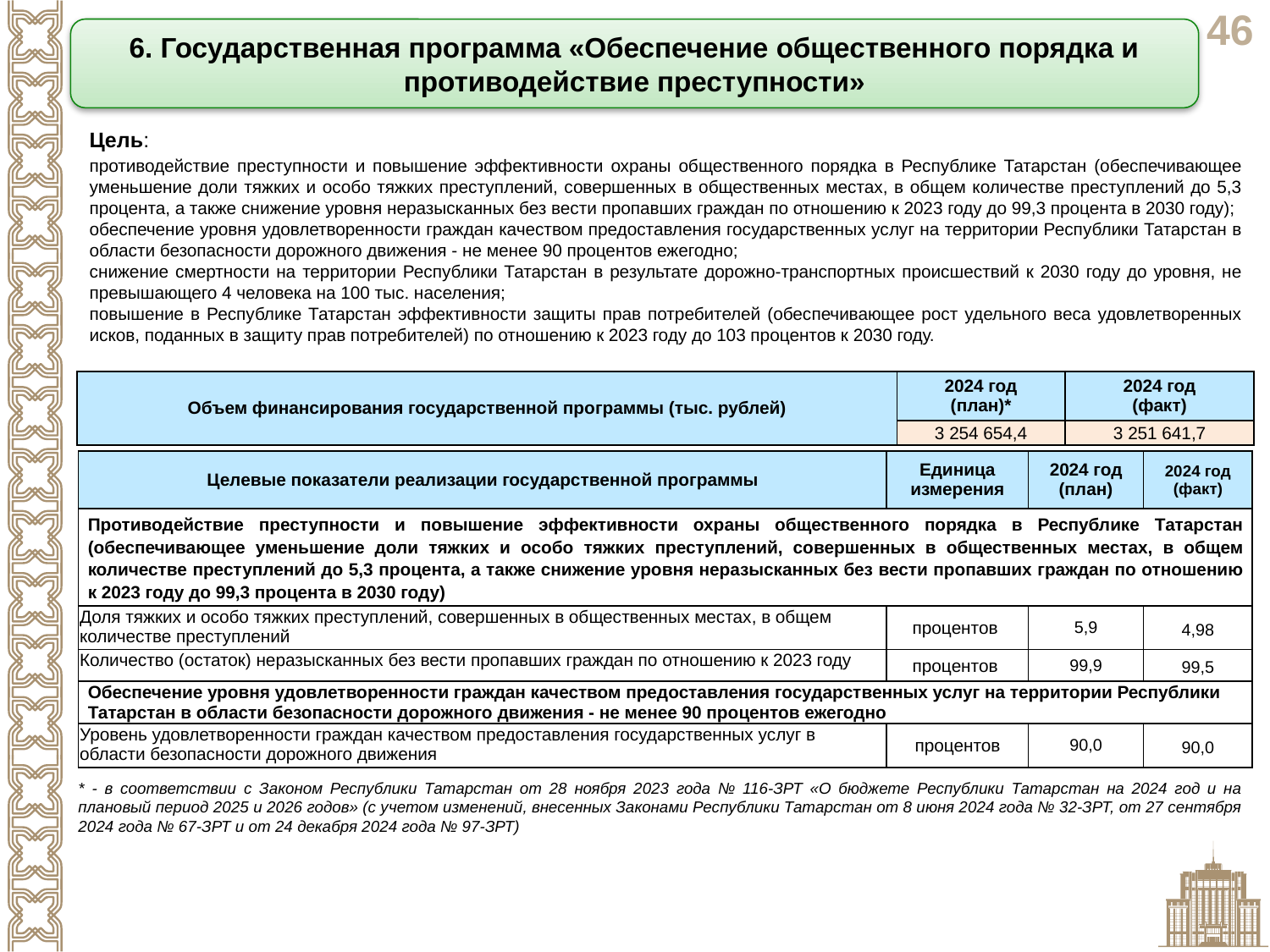

6. Государственная программа «Обеспечение общественного порядка и противодействие преступности»
Цель:
противодействие преступности и повышение эффективности охраны общественного порядка в Республике Татарстан (обеспечивающее уменьшение доли тяжких и особо тяжких преступлений, совершенных в общественных местах, в общем количестве преступлений до 5,3 процента, а также снижение уровня неразысканных без вести пропавших граждан по отношению к 2023 году до 99,3 процента в 2030 году);
обеспечение уровня удовлетворенности граждан качеством предоставления государственных услуг на территории Республики Татарстан в области безопасности дорожного движения - не менее 90 процентов ежегодно;
снижение смертности на территории Республики Татарстан в результате дорожно-транспортных происшествий к 2030 году до уровня, не превышающего 4 человека на 100 тыс. населения;
повышение в Республике Татарстан эффективности защиты прав потребителей (обеспечивающее рост удельного веса удовлетворенных исков, поданных в защиту прав потребителей) по отношению к 2023 году до 103 процентов к 2030 году.
| Объем финансирования государственной программы (тыс. рублей) | 2024 год (план)\* | 2024 год (факт) |
| --- | --- | --- |
|  | 3 254 654,4 | 3 251 641,7 |
| Целевые показатели реализации государственной программы | Единица измерения | 2024 год (план) | 2024 год (факт) |
| --- | --- | --- | --- |
| Противодействие преступности и повышение эффективности охраны общественного порядка в Республике Татарстан (обеспечивающее уменьшение доли тяжких и особо тяжких преступлений, совершенных в общественных местах, в общем количестве преступлений до 5,3 процента, а также снижение уровня неразысканных без вести пропавших граждан по отношению к 2023 году до 99,3 процента в 2030 году) |  |  |  |
| Доля тяжких и особо тяжких преступлений, совершенных в общественных местах, в общем количестве преступлений | процентов | 5,9 | 4,98 |
| Количество (остаток) неразысканных без вести пропавших граждан по отношению к 2023 году | процентов | 99,9 | 99,5 |
| Обеспечение уровня удовлетворенности граждан качеством предоставления государственных услуг на территории Республики Татарстан в области безопасности дорожного движения - не менее 90 процентов ежегодно |  |  |  |
| Уровень удовлетворенности граждан качеством предоставления государственных услуг в области безопасности дорожного движения | процентов | 90,0 | 90,0 |
* - в соответствии с Законом Республики Татарстан от 28 ноября 2023 года № 116-ЗРТ «О бюджете Республики Татарстан на 2024 год и на плановый период 2025 и 2026 годов» (с учетом изменений, внесенных Законами Республики Татарстан от 8 июня 2024 года № 32-ЗРТ, от 27 сентября 2024 года № 67-ЗРТ и от 24 декабря 2024 года № 97-ЗРТ)